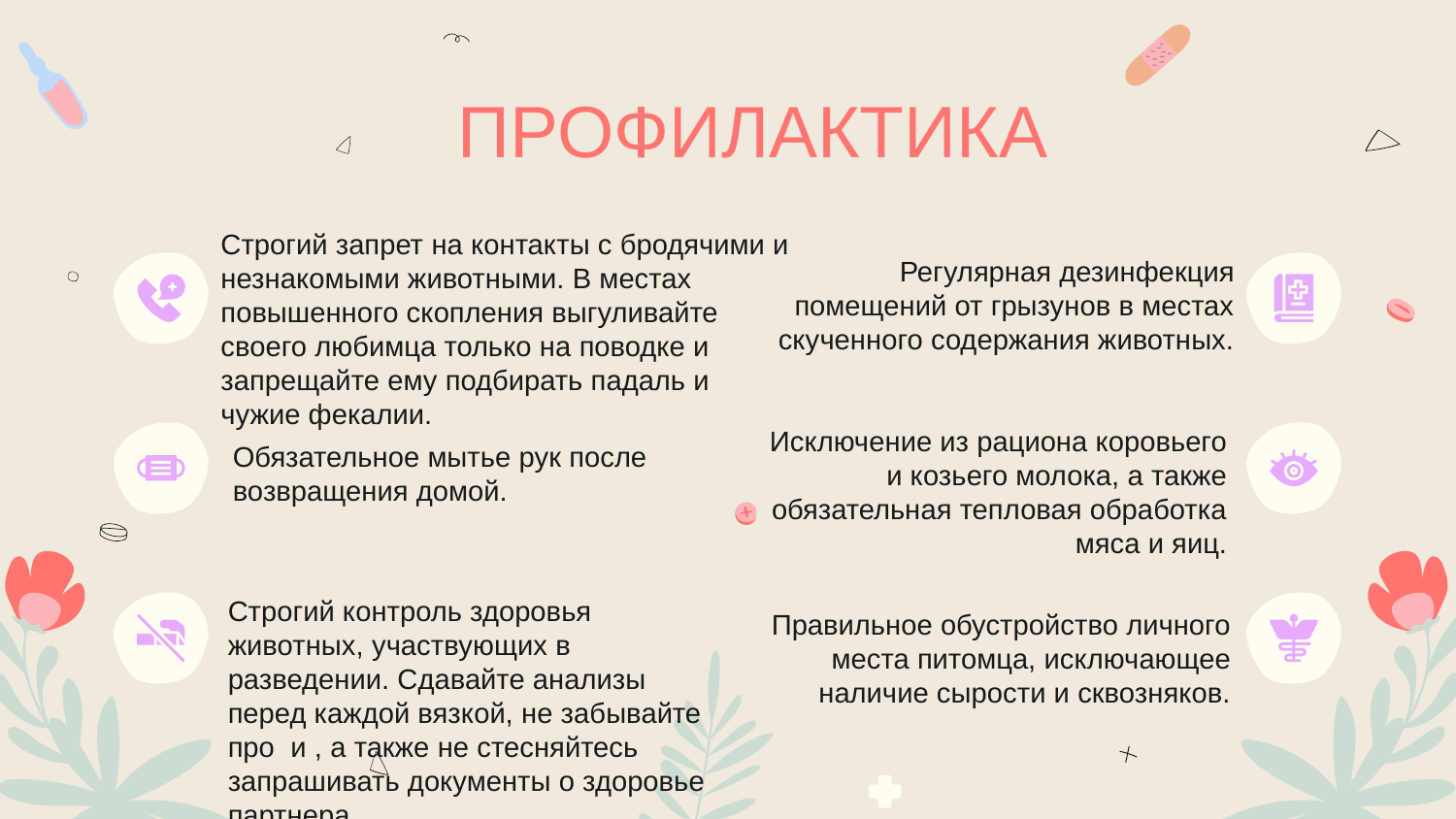

# ПРОФИЛАКТИКА

Строгий запрет на контакты с бродячими и незнакомыми животными. В местах повышенного скопления выгуливайте своего любимца только на поводке и запрещайте ему подбирать падаль и чужие фекалии.
Регулярная дезинфекция помещений от грызунов в местах скученного содержания животных.

Исключение из рациона коровьего и козьего молока, а также обязательная тепловая обработка мяса и яиц.

Обязательное мытье рук после возвращения домой.

Строгий контроль здоровья животных, участвующих в разведении. Сдавайте анализы перед каждой вязкой, не забывайте про  и , а также не стесняйтесь запрашивать документы о здоровье партнера.

Правильное обустройство личного места питомца, исключающее наличие сырости и сквозняков.